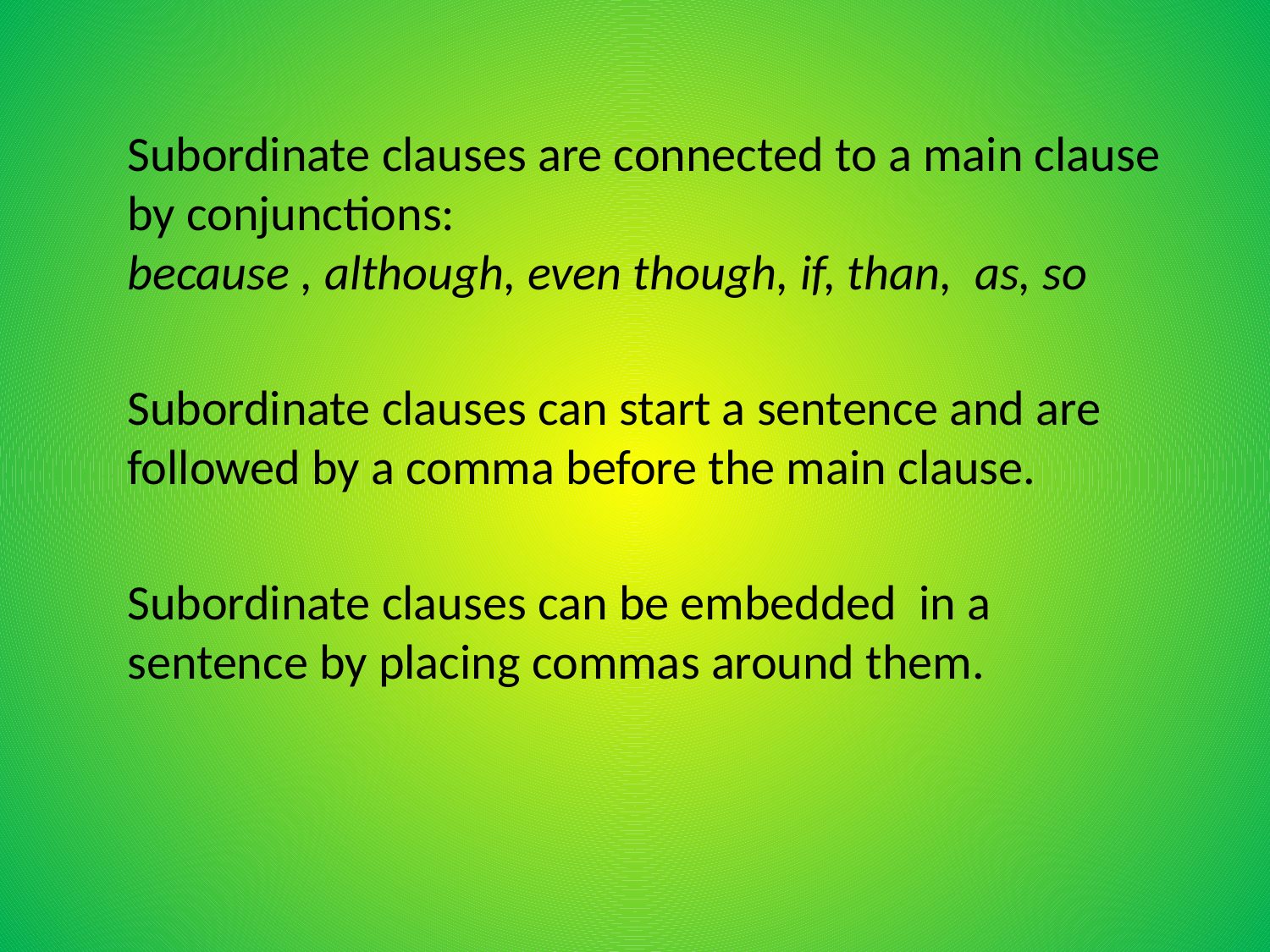

Subordinate clauses are connected to a main clause by conjunctions:
because , although, even though, if, than,  as, so

Subordinate clauses can start a sentence and are followed by a comma before the main clause.

Subordinate clauses can be embedded  in a sentence by placing commas around them.